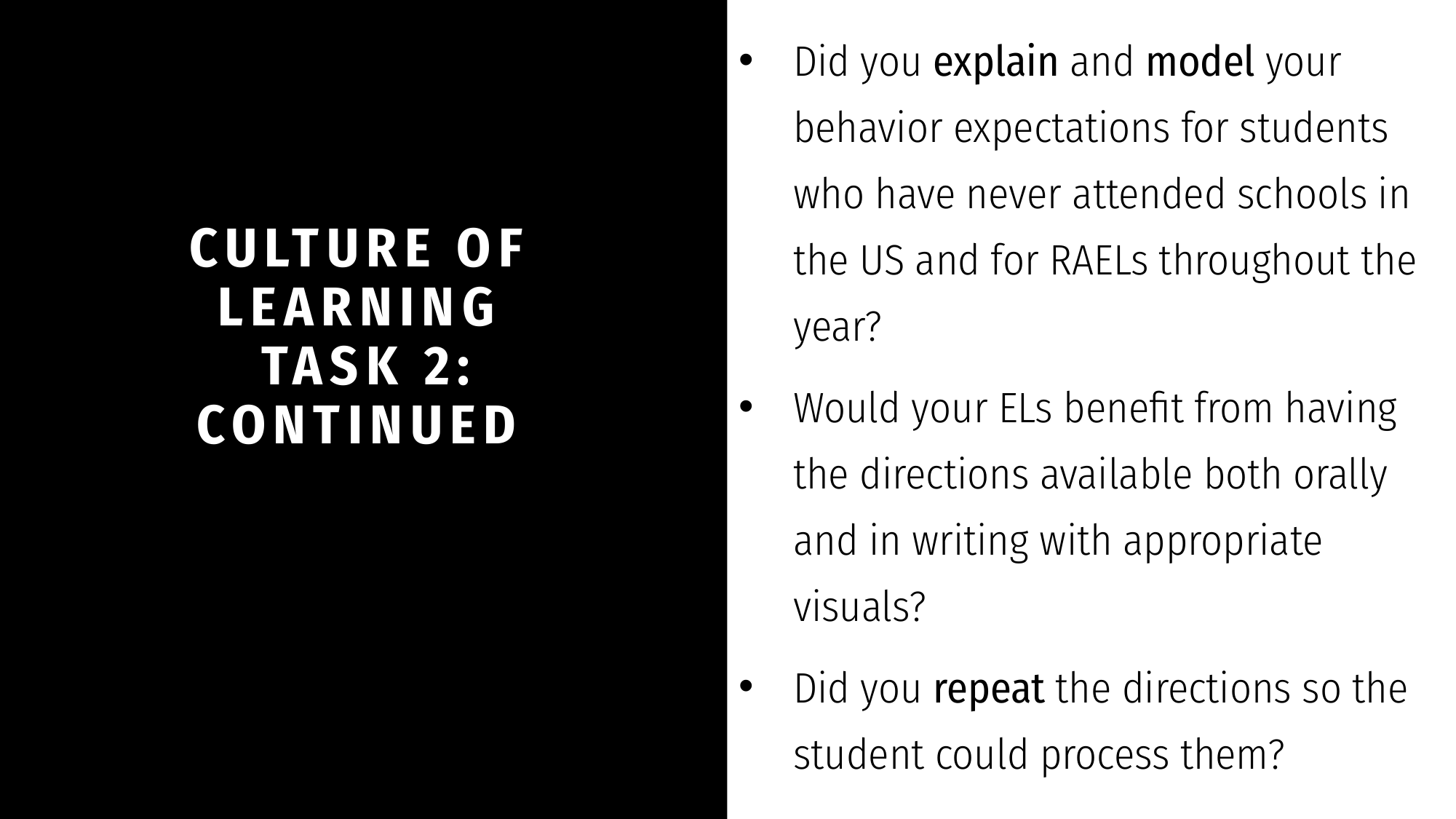

# culture of learning  Task ​2: Continued

Did you explain and model your behavior expectations for students who have never attended schools in the US and for RAELs throughout the year?
Would your ELs benefit from having the directions available both orally and in writing with appropriate visuals?
Did you repeat the directions so the student could process them?